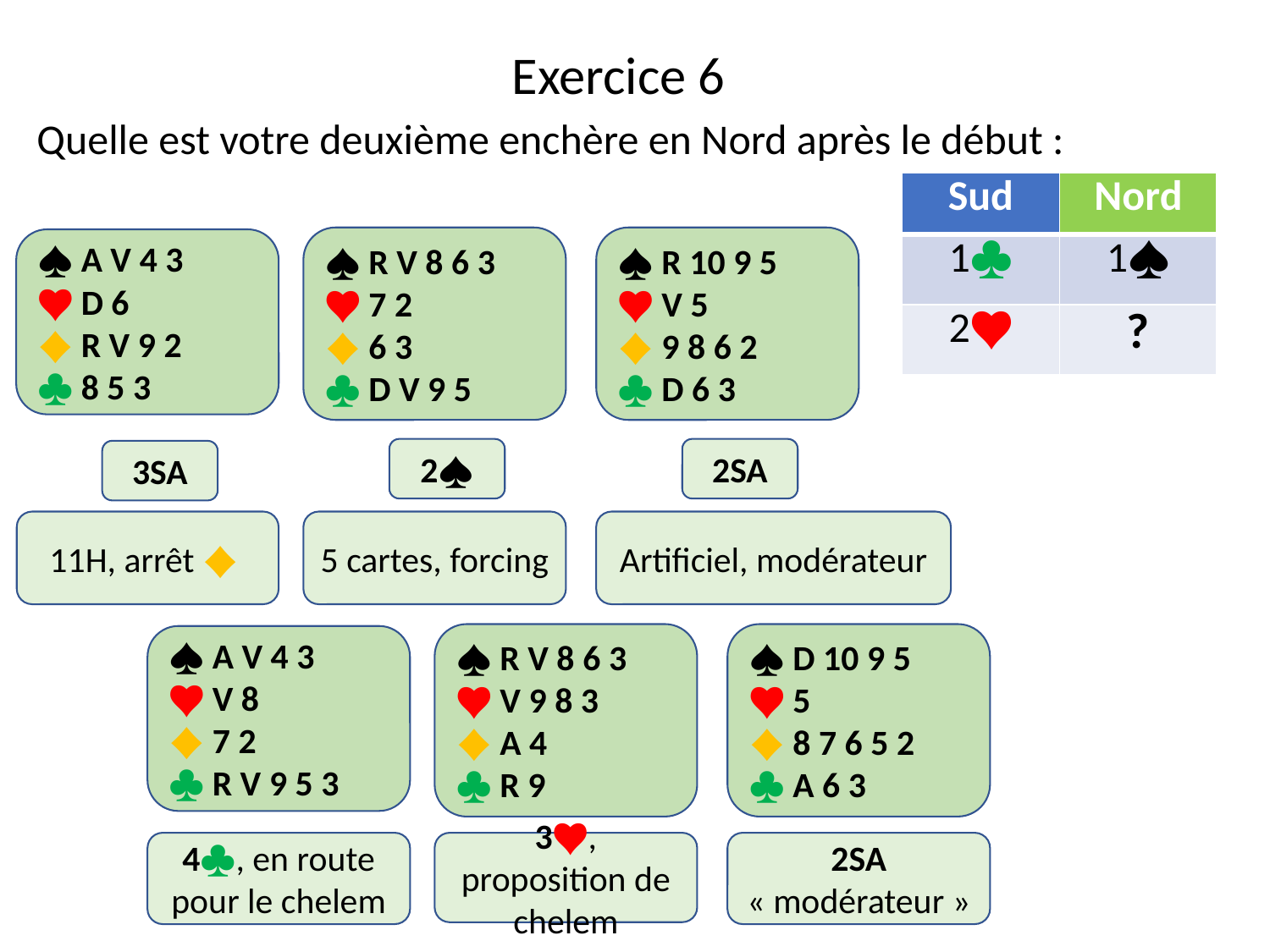

# Exercice 6
Quelle est votre deuxième enchère en Nord après le début :

| Sud | Nord |
| --- | --- |
| 1♣ | 1♠ |
| 2♥ | ? |
♠ R V 8 6 3
♥ 7 2
♦ 6 3
♣ D V 9 5
♠ R 10 9 5
♥ V 5
♦ 9 8 6 2
♣ D 6 3
♠ A V 4 3
♥ D 6
♦ R V 9 2
♣ 8 5 3
2♠
2SA
3SA
11H, arrêt ♦
5 cartes, forcing
Artificiel, modérateur
♠ R V 8 6 3
♥ V 9 8 3
♦ A 4
♣ R 9
♠ D 10 9 5
♥ 5
♦ 8 7 6 5 2
♣ A 6 3
♠ A V 4 3
♥ V 8
♦ 7 2
♣ R V 9 5 3
4♣, en route pour le chelem
3♥, proposition de chelem
2SA « modérateur »